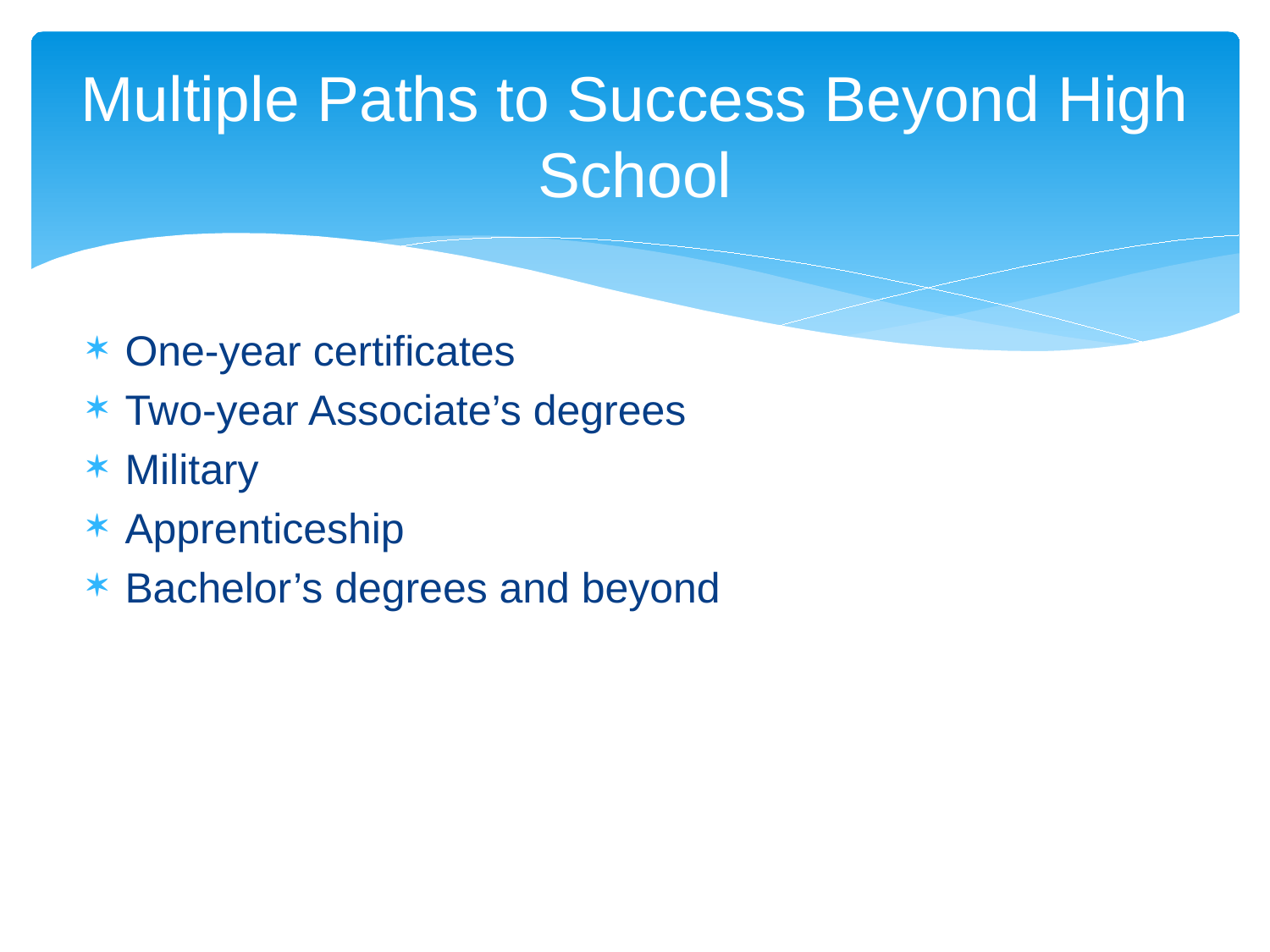

# Multiple Paths to Success Beyond High School
One-year certificates
Two-year Associate’s degrees
Military
Apprenticeship
Bachelor’s degrees and beyond